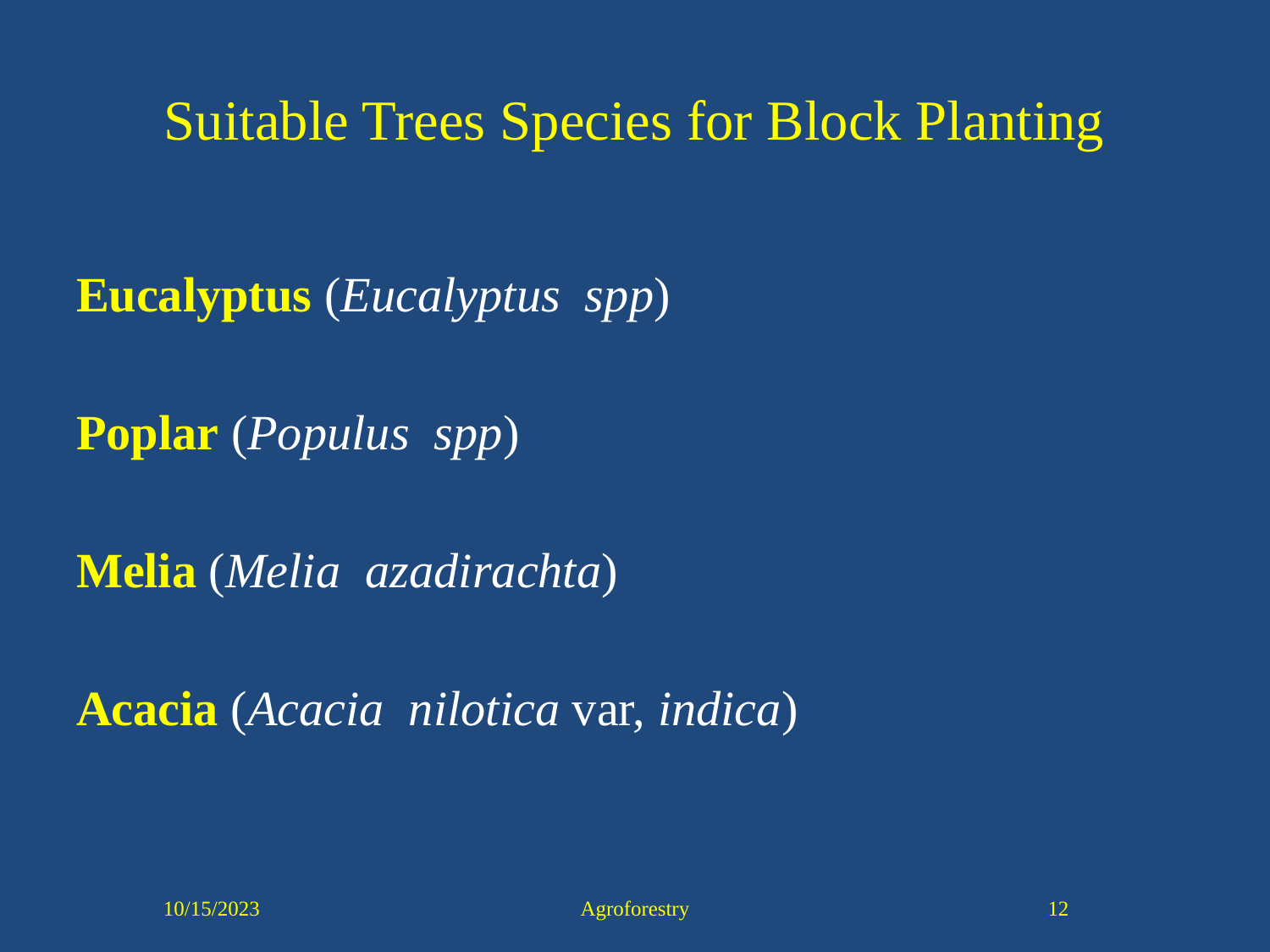

# Suitable Trees Species for Block Planting
Eucalyptus (Eucalyptus  spp)

Poplar (Populus  spp)

Melia (Melia  azadirachta)

Acacia (Acacia  nilotica var, indica)

10/15/2023
Agroforestry
12